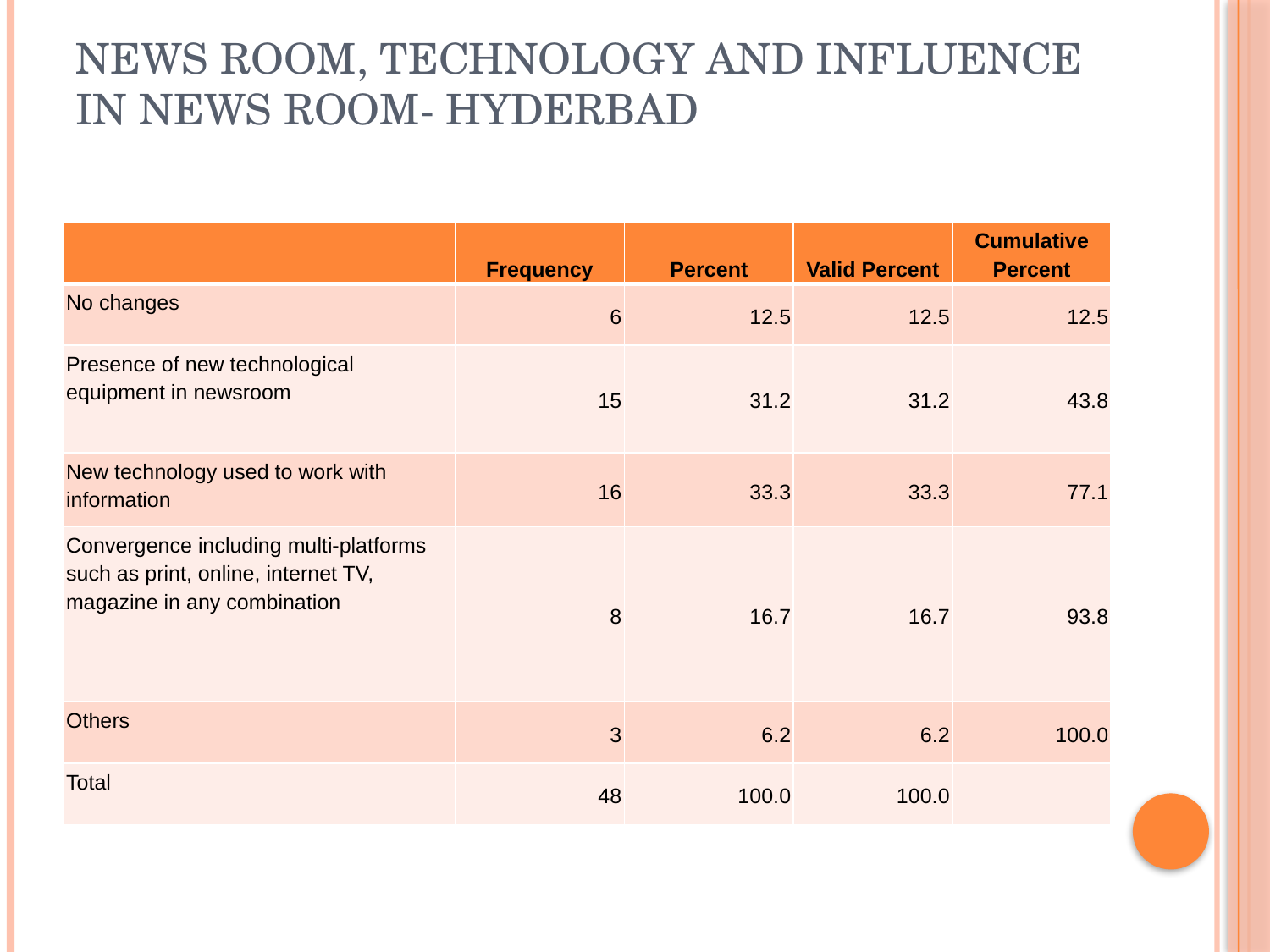

# NEWS ROOM, TECHNOLOGY AND INFLUENCE IN NEWS ROOM- HYDERBAD
|  | Frequency | Percent | Valid Percent | Cumulative Percent |
| --- | --- | --- | --- | --- |
| No changes | 6 | 12.5 | 12.5 | 12.5 |
| Presence of new technological equipment in newsroom | 15 | 31.2 | 31.2 | 43.8 |
| New technology used to work with information | 16 | 33.3 | 33.3 | 77.1 |
| Convergence including multi-platforms such as print, online, internet TV, magazine in any combination | 8 | 16.7 | 16.7 | 93.8 |
| Others | 3 | 6.2 | 6.2 | 100.0 |
| Total | 48 | 100.0 | 100.0 |  |